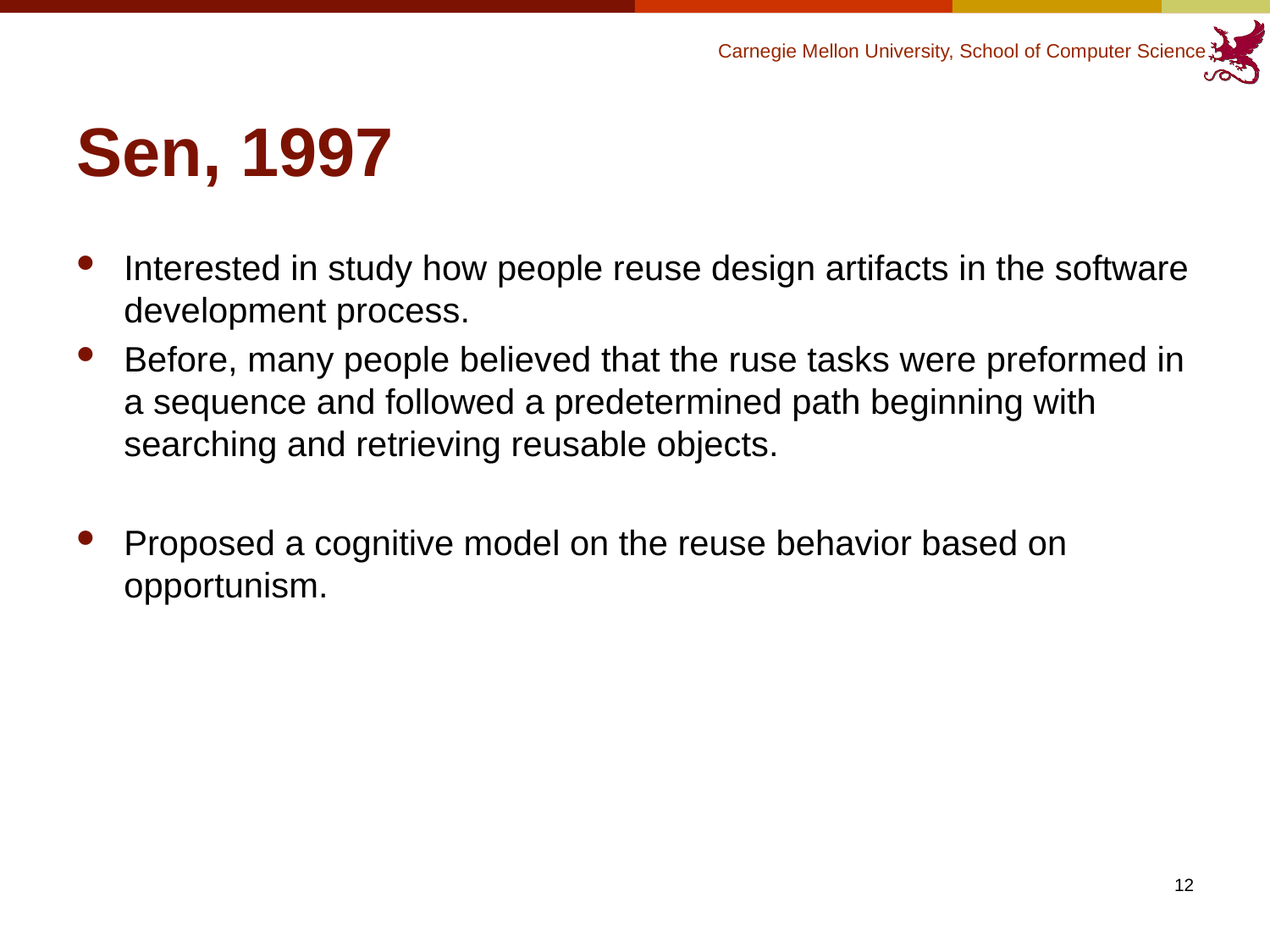

# Sen, 1997
Interested in study how people reuse design artifacts in the software development process.
Before, many people believed that the ruse tasks were preformed in a sequence and followed a predetermined path beginning with searching and retrieving reusable objects.

Proposed a cognitive model on the reuse behavior based on opportunism.

12